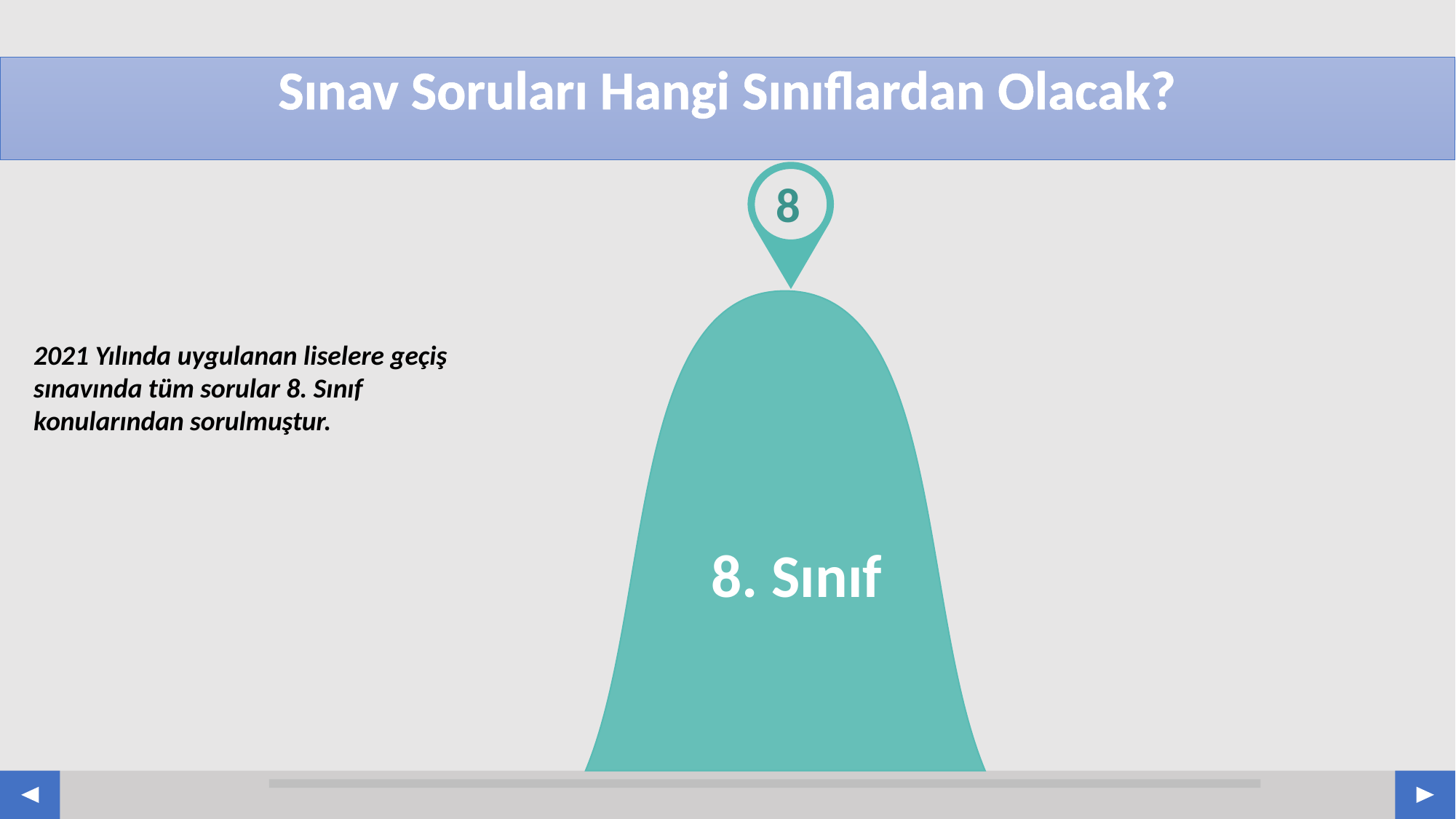

# Sınav Soruları Hangi Sınıflardan Olacak?

8

2021 Yılında uygulanan liselere geçiş sınavında tüm sorular 8. Sınıf konularından sorulmuştur.
8. Sınıf